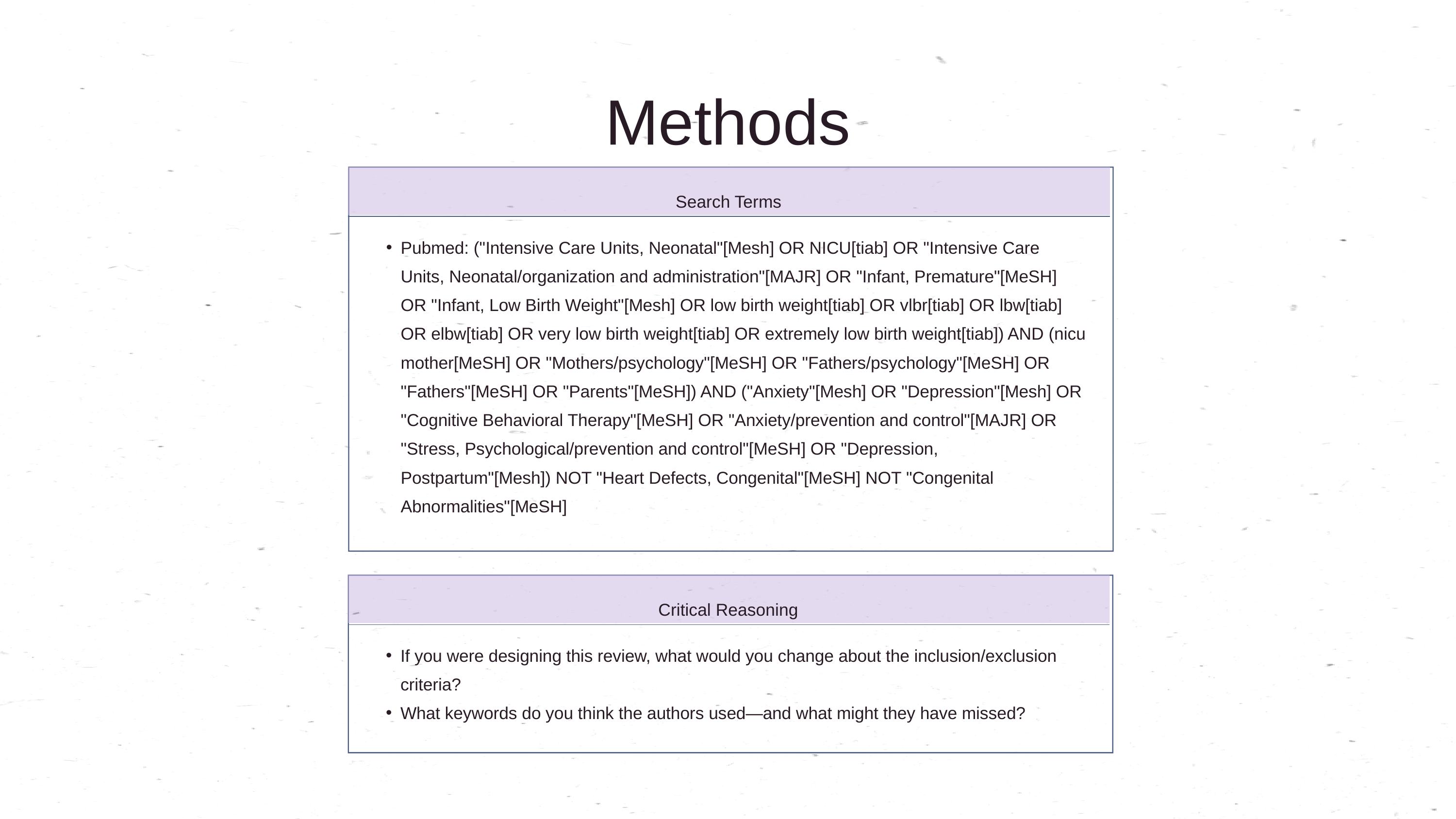

Methods

Search Terms
Pubmed: ("Intensive Care Units, Neonatal"[Mesh] OR NICU[tiab] OR "Intensive Care Units, Neonatal/organization and administration"[MAJR] OR "Infant, Premature"[MeSH] OR "Infant, Low Birth Weight"[Mesh] OR low birth weight[tiab] OR vlbr[tiab] OR lbw[tiab] OR elbw[tiab] OR very low birth weight[tiab] OR extremely low birth weight[tiab]) AND (nicu mother[MeSH] OR "Mothers/psychology"[MeSH] OR "Fathers/psychology"[MeSH] OR "Fathers"[MeSH] OR "Parents"[MeSH]) AND ("Anxiety"[Mesh] OR "Depression"[Mesh] OR "Cognitive Behavioral Therapy"[MeSH] OR "Anxiety/prevention and control"[MAJR] OR "Stress, Psychological/prevention and control"[MeSH] OR "Depression, Postpartum"[Mesh]) NOT "Heart Defects, Congenital"[MeSH] NOT "Congenital Abnormalities"[MeSH]

Critical Reasoning
If you were designing this review, what would you change about the inclusion/exclusion criteria?
What keywords do you think the authors used—and what might they have missed?